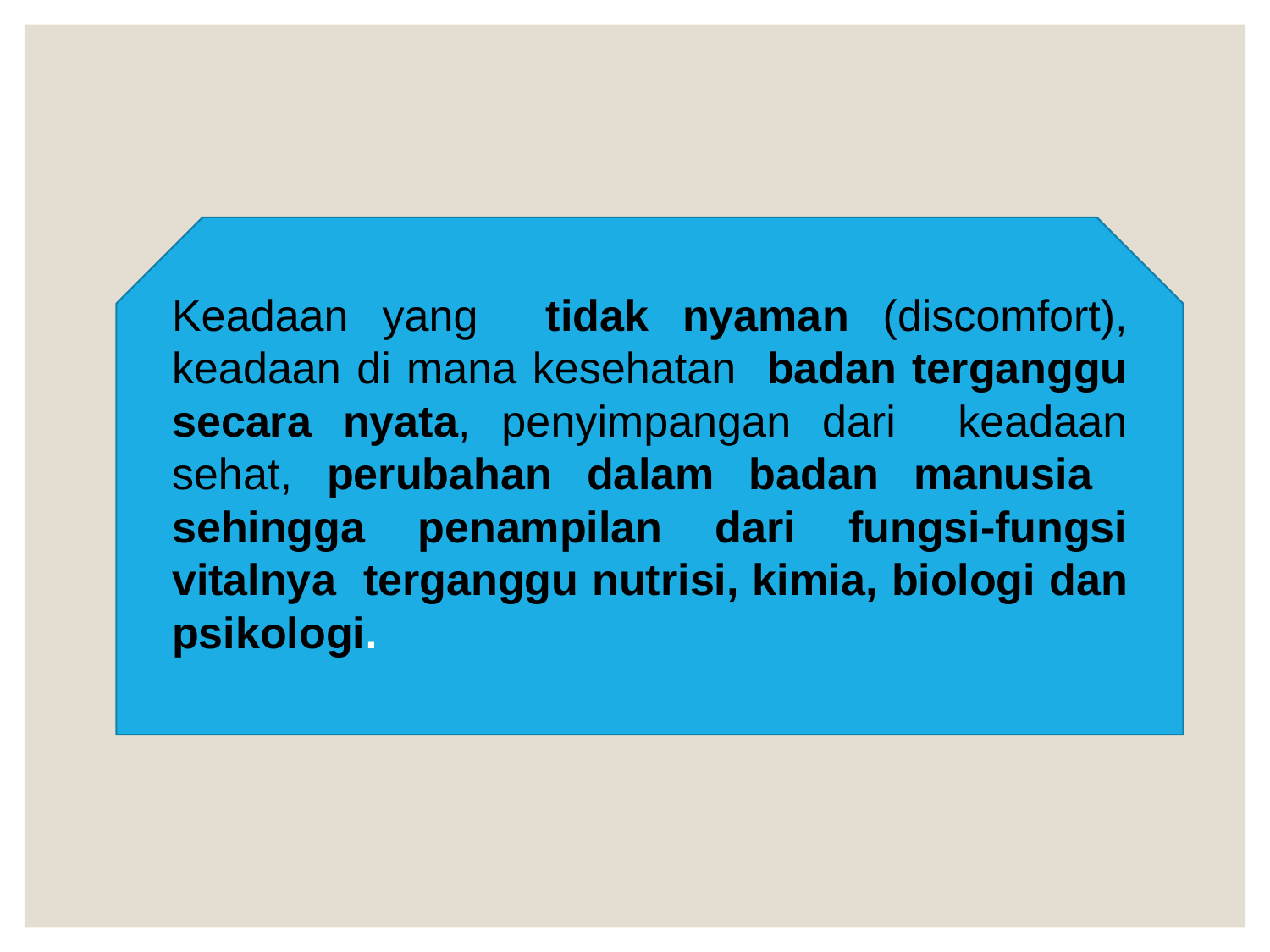

#
Keadaan yang  tidak nyaman (discomfort), keadaan di mana kesehatan  badan terganggu secara nyata, penyimpangan dari  keadaan sehat, perubahan dalam badan manusia  sehingga penampilan dari fungsi-fungsi vitalnya  terganggu nutrisi, kimia, biologi dan psikologi.